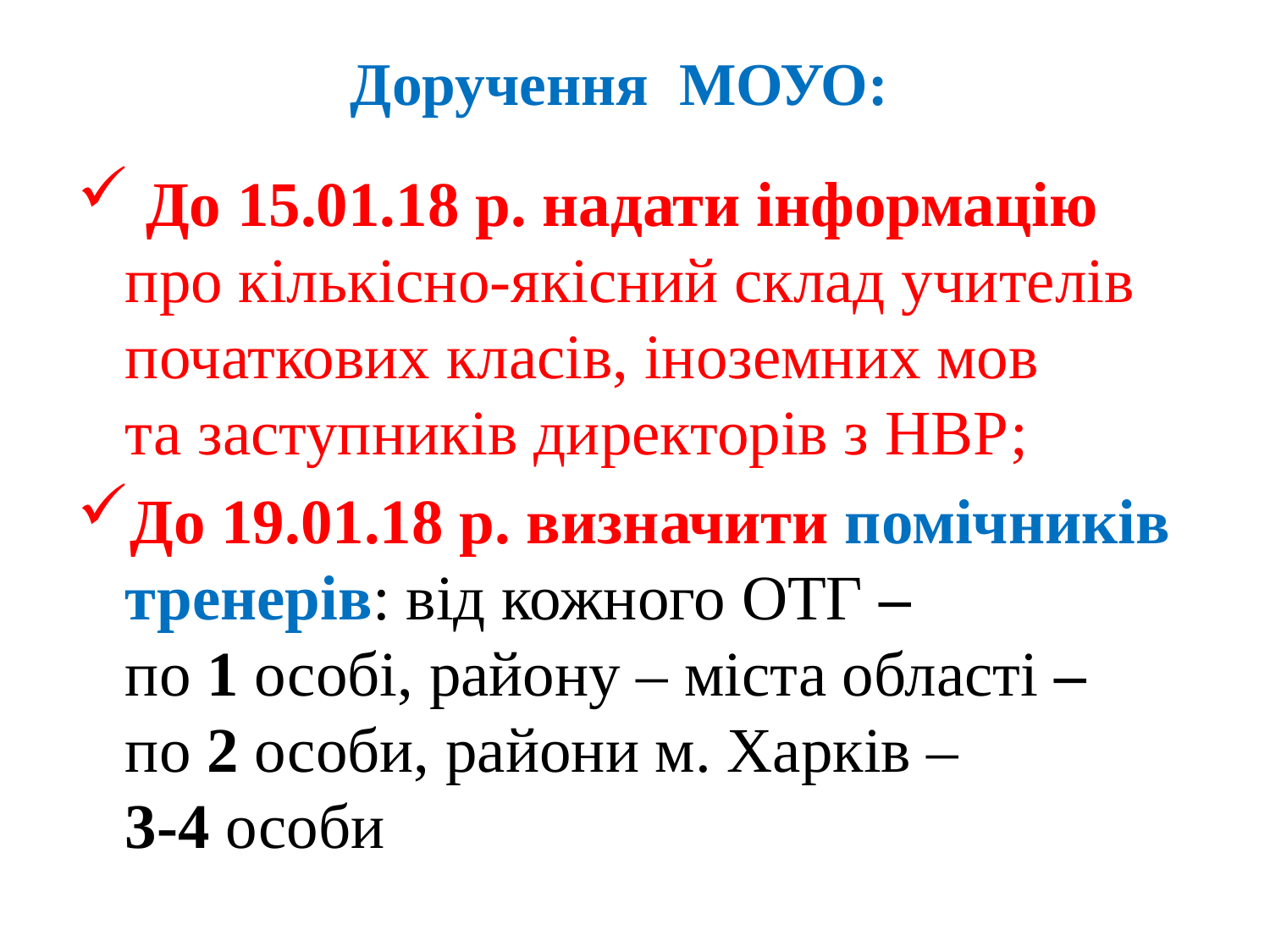

# Доручення  МОУО:
 До 15.01.18 р. надати інформацію
про кількісно-якісний склад учителів початкових класів, іноземних мов
та заступників директорів з НВР;
До 19.01.18 р. визначити помічників тренерів: від кожного ОТГ –
по 1 особі, району – міста області –
по 2 особи, райони м. Харків –
3-4 особи